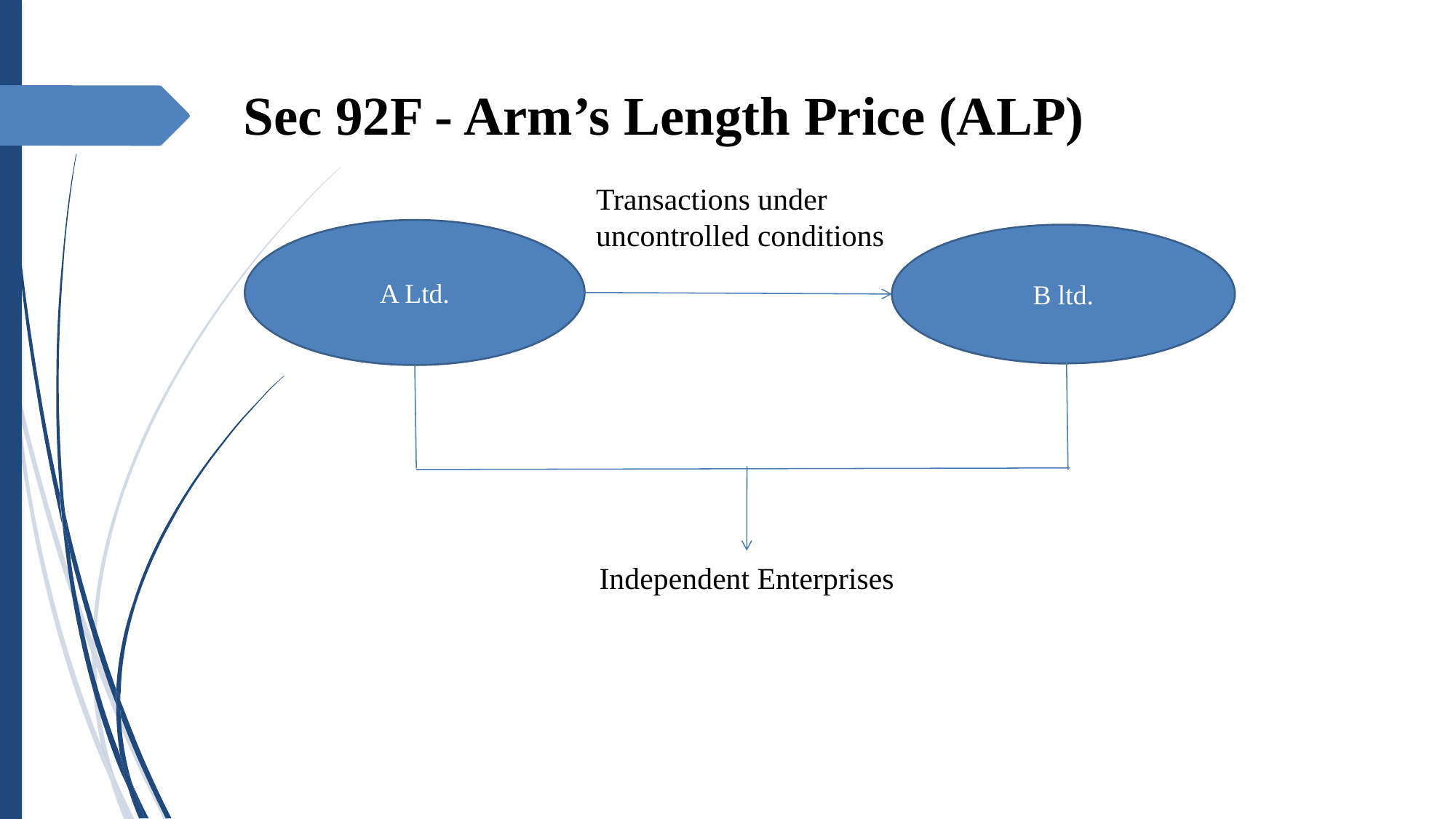

# Sec 92F - Arm’s Length Price (ALP)
Transactions under
uncontrolled conditions
A Ltd.
B ltd.
Independent Enterprises